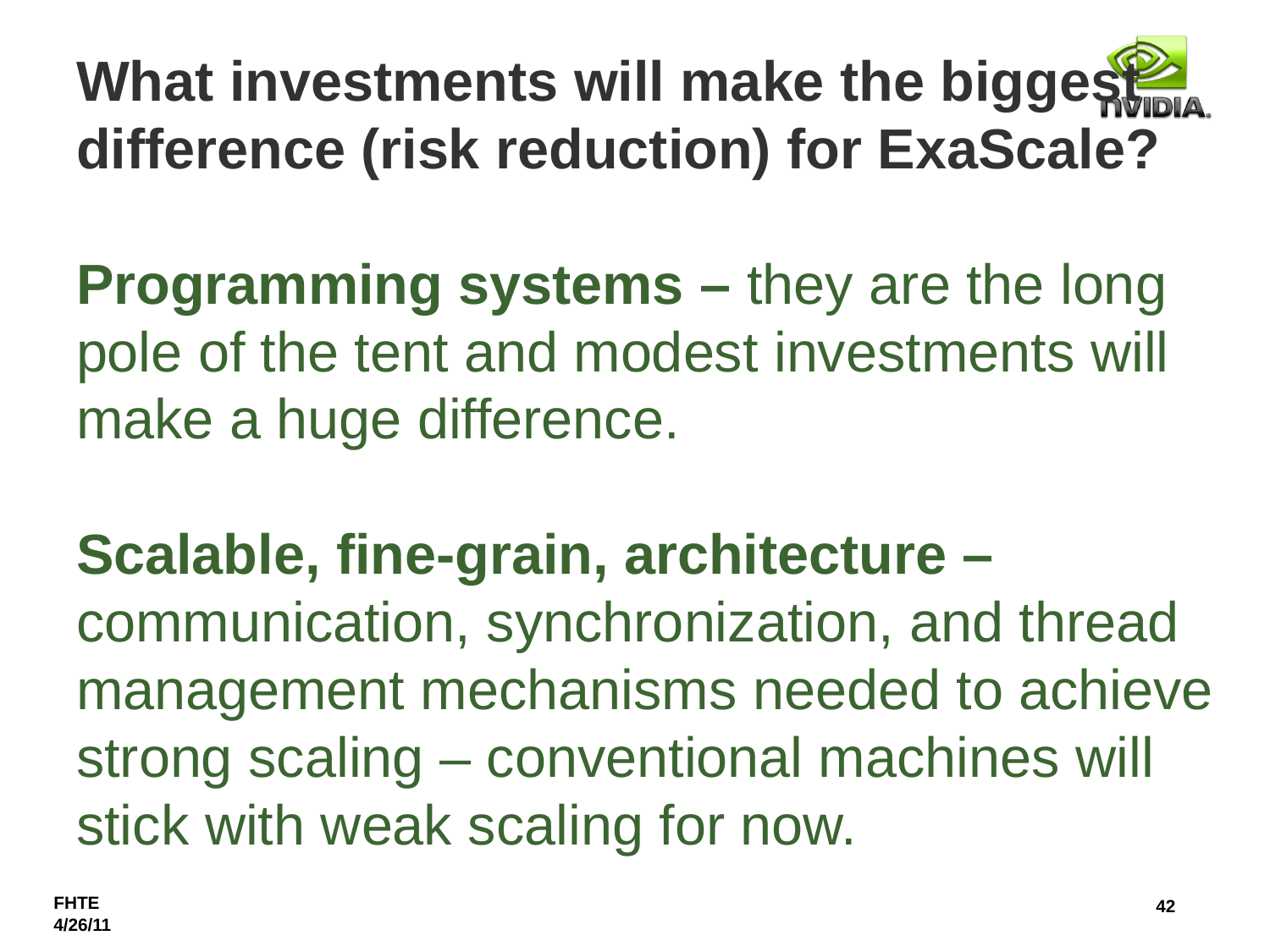

# What investments will make the biggest difference (risk reduction) for ExaScale? Programming systems – they are the long pole of the tent and modest investments will make a huge difference. Scalable, fine-grain, architecture –communication, synchronization, and thread management mechanisms needed to achieve strong scaling – conventional machines will stick with weak scaling for now.